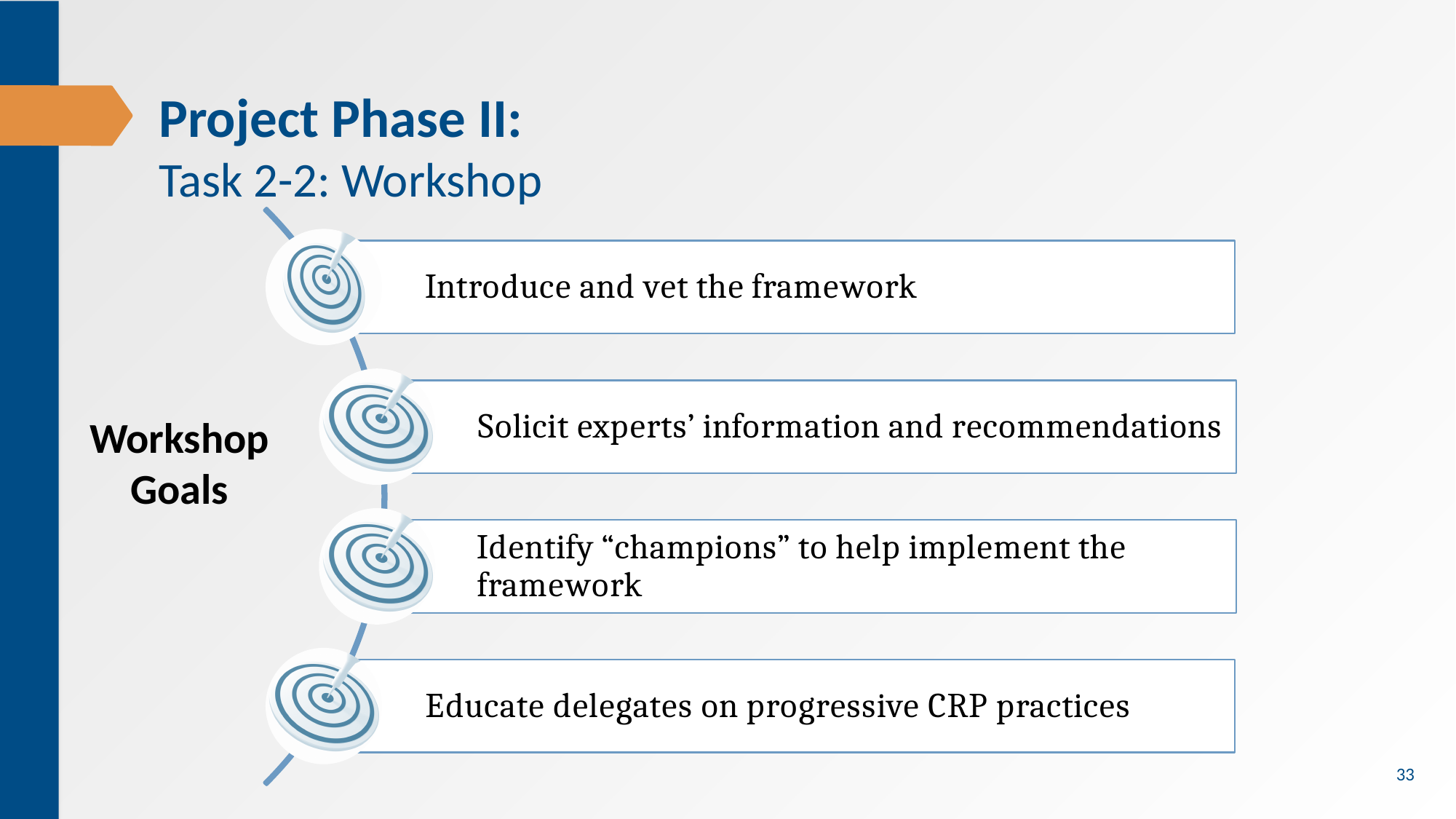

# Project Phase II: Task 2-2: Workshop
Introduce and vet the framework
Solicit experts’ information and recommendations
Identify “champions” to help implement the framework
Educate delegates on progressive CRP practices
Workshop Goals
33